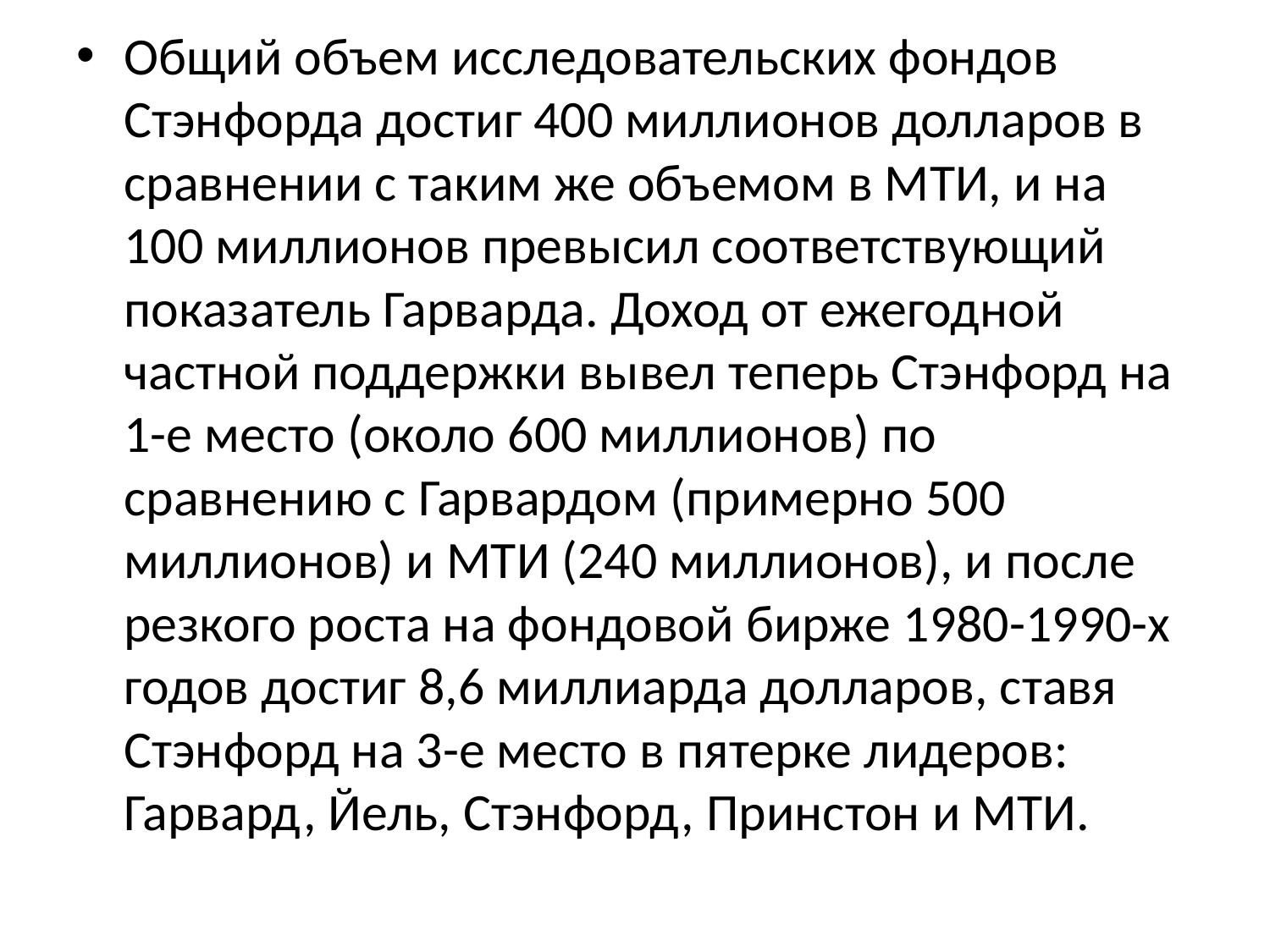

Общий объем исследовательских фондов Стэнфорда достиг 400 миллионов долларов в сравнении с таким же объемом в МТИ, и на 100 миллионов превысил соответствующий пока­затель Гарварда. Доход от ежегодной частной поддержки вы­вел теперь Стэнфорд на 1-е место (около 600 миллионов) по сравнению с Гарвардом (примерно 500 миллионов) и МТИ (240 миллионов), и после резкого роста на фондовой бирже 1980-1990-х годов достиг 8,6 миллиарда долларов, ставя Стэнфорд на 3-е место в пятерке лидеров: Гарвард, Йель, Стэнфорд, Принстон и МТИ.